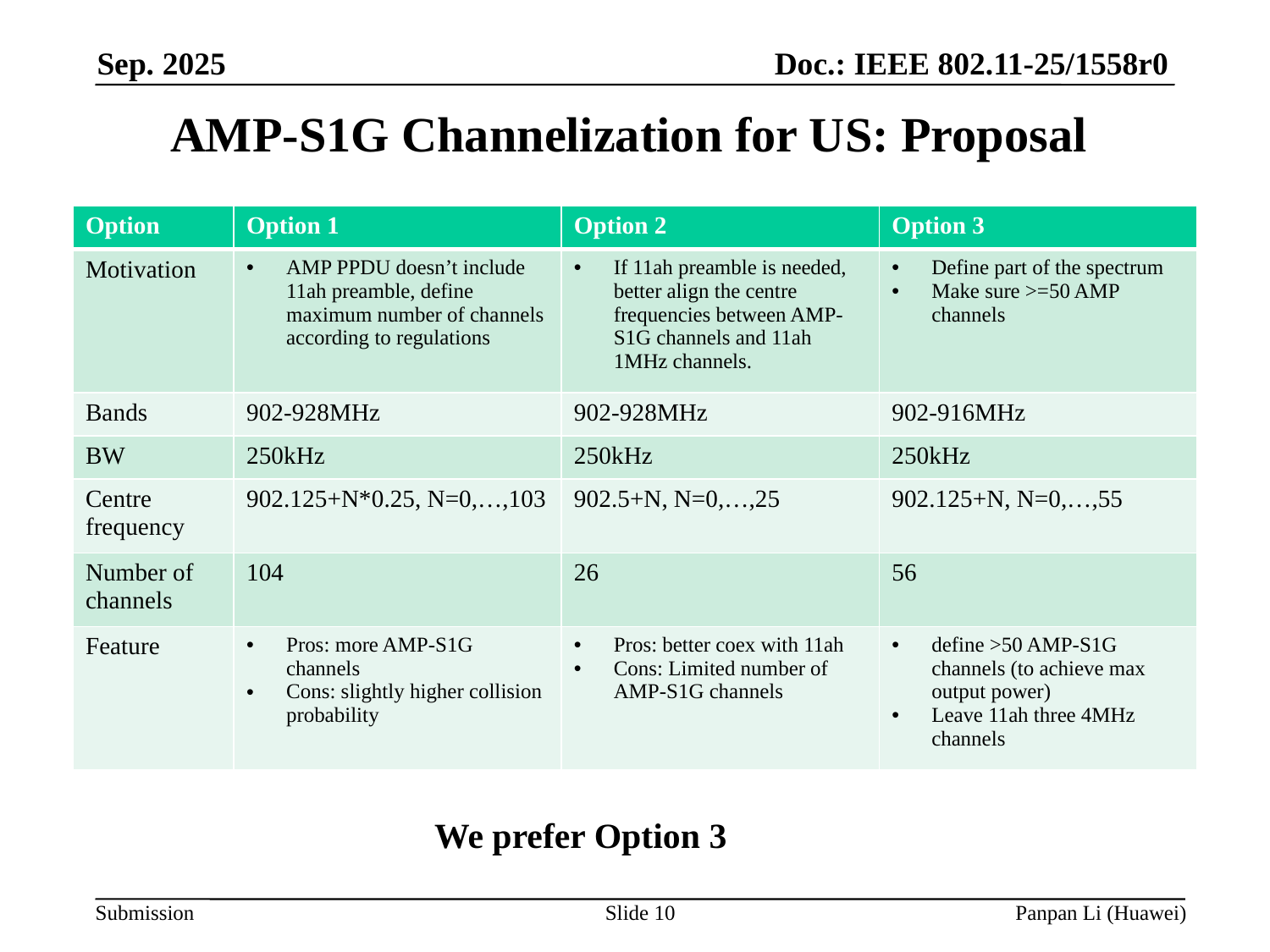

# AMP-S1G Channelization for US: Proposal
| Option | Option 1 | Option 2 | Option 3 |
| --- | --- | --- | --- |
| Motivation | AMP PPDU doesn’t include 11ah preamble, define maximum number of channels according to regulations | If 11ah preamble is needed, better align the centre frequencies between AMP-S1G channels and 11ah 1MHz channels. | Define part of the spectrum Make sure >=50 AMP channels |
| Bands | 902-928MHz | 902-928MHz | 902-916MHz |
| BW | 250kHz | 250kHz | 250kHz |
| Centre frequency | 902.125+N\*0.25, N=0,…,103 | 902.5+N, N=0,…,25 | 902.125+N, N=0,…,55 |
| Number of channels | 104 | 26 | 56 |
| Feature | Pros: more AMP-S1G channels Cons: slightly higher collision probability | Pros: better coex with 11ah Cons: Limited number of AMP-S1G channels | define >50 AMP-S1G channels (to achieve max output power) Leave 11ah three 4MHz channels |
We prefer Option 3
Slide 10
Panpan Li (Huawei)